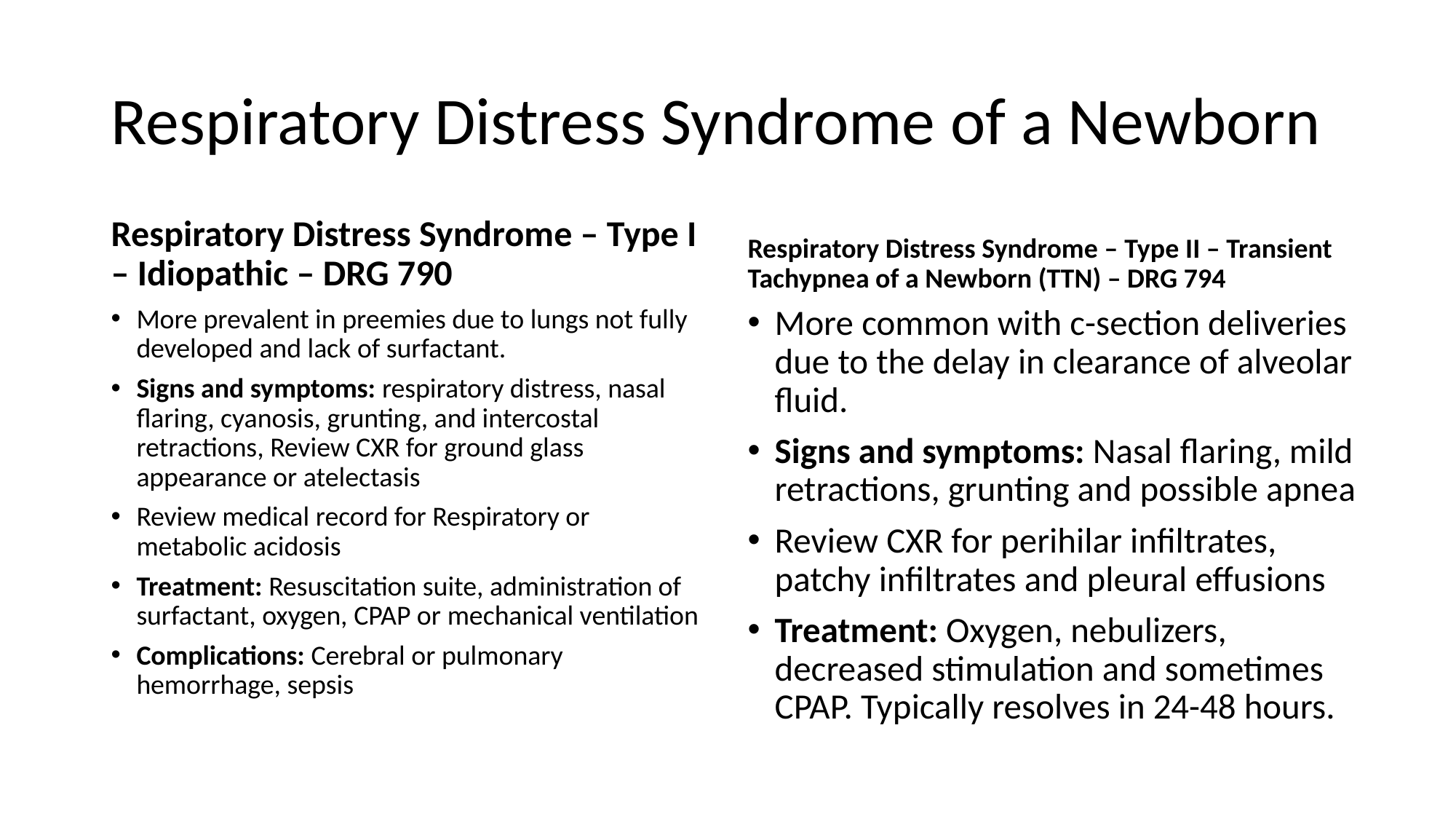

# Respiratory Distress Syndrome of a Newborn
Respiratory Distress Syndrome – Type I – Idiopathic – DRG 790
Respiratory Distress Syndrome – Type II – Transient Tachypnea of a Newborn (TTN) – DRG 794
More prevalent in preemies due to lungs not fully developed and lack of surfactant.
Signs and symptoms: respiratory distress, nasal flaring, cyanosis, grunting, and intercostal retractions, Review CXR for ground glass appearance or atelectasis
Review medical record for Respiratory or metabolic acidosis
Treatment: Resuscitation suite, administration of surfactant, oxygen, CPAP or mechanical ventilation
Complications: Cerebral or pulmonary hemorrhage, sepsis
More common with c-section deliveries due to the delay in clearance of alveolar fluid.
Signs and symptoms: Nasal flaring, mild retractions, grunting and possible apnea
Review CXR for perihilar infiltrates, patchy infiltrates and pleural effusions
Treatment: Oxygen, nebulizers, decreased stimulation and sometimes CPAP. Typically resolves in 24-48 hours.